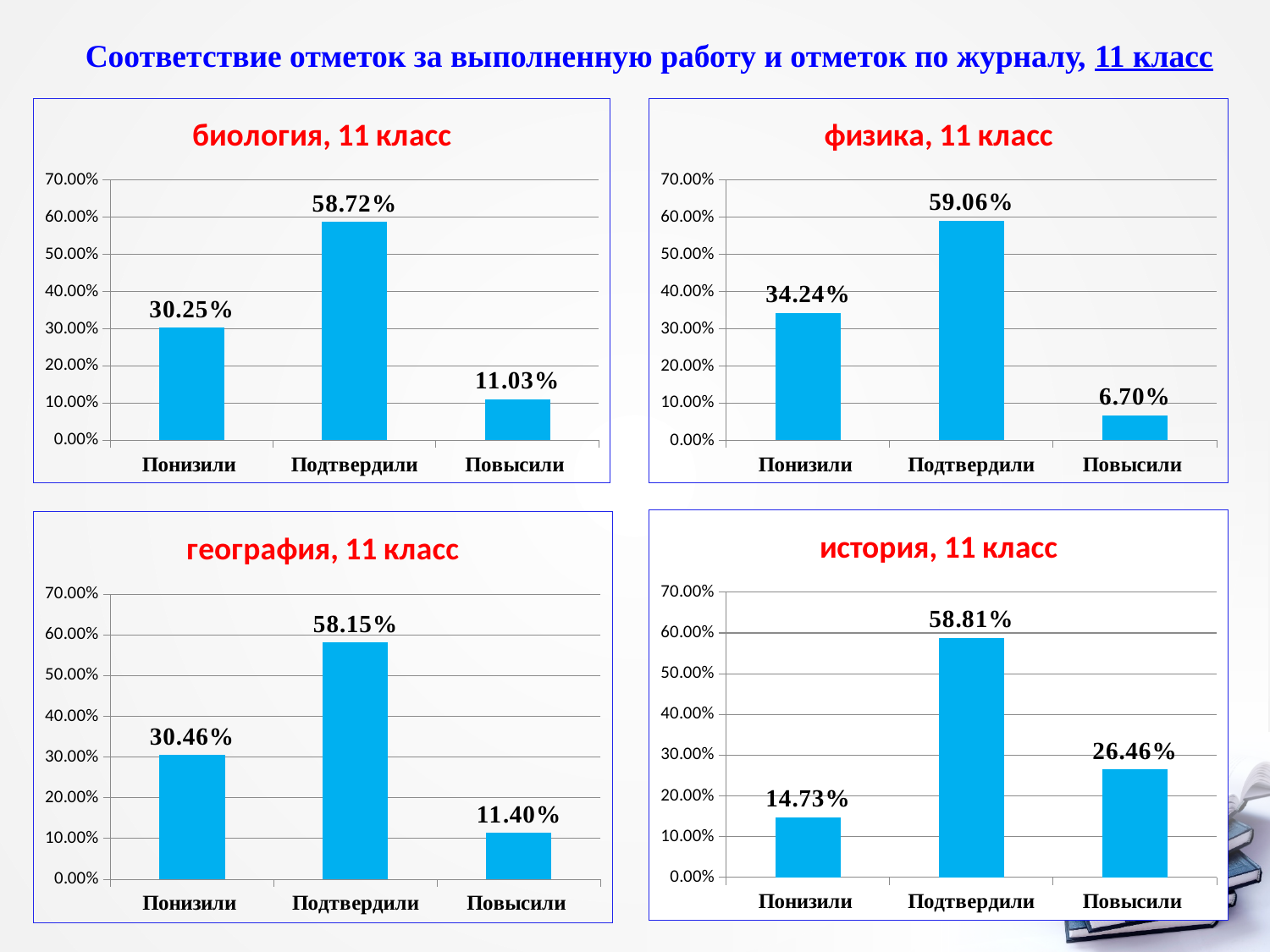

Соответствие отметок за выполненную работу и отметок по журналу, 11 класс

### Chart:

| Category |  |
|---|---|
| Понизили  | 0.30247813411078717 |
| Подтвердили | 0.5872206025267249 |
| Повысили  | 0.11030126336248786 |

### Chart:

| Category |  |
|---|---|
| Понизили  | 0.3423892817268329 |
| Подтвердили | 0.5906215109787868 |
| Повысили  | 0.06698920729438035 |

### Chart:

| Category |  |
|---|---|
| Понизили  | 0.1473246135552913 |
| Подтвердили | 0.5881093935790725 |
| Повысили  | 0.26456599286563615 |

### Chart:

| Category |  |
|---|---|
| Понизили  | 0.3045507584597433 |
| Подтвердили | 0.5814858031894204 |
| Повысили  | 0.11396343835083625 |